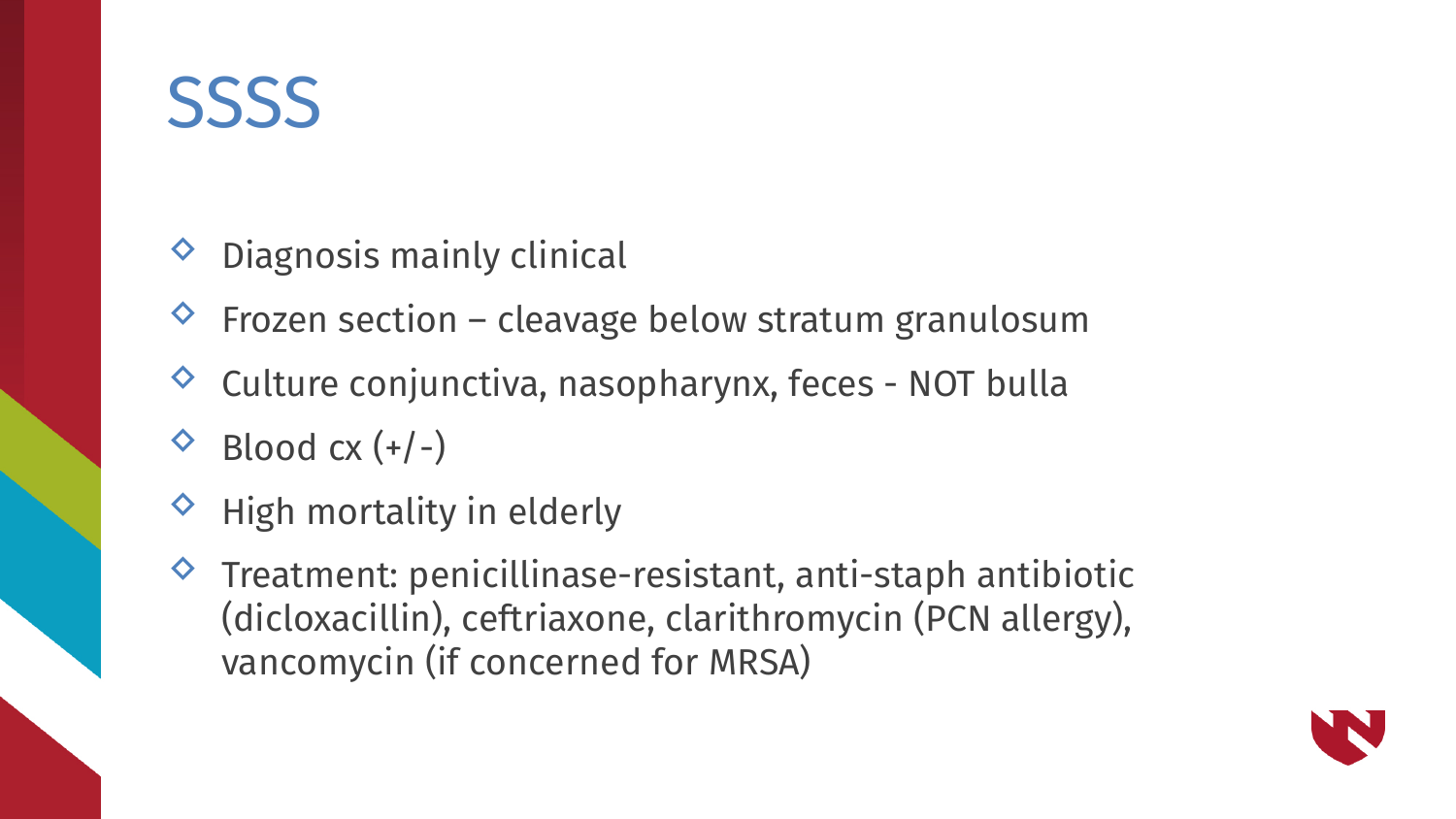

# SSSS
Diagnosis mainly clinical
Frozen section – cleavage below stratum granulosum
Culture conjunctiva, nasopharynx, feces - NOT bulla
Blood cx (+/-)
High mortality in elderly
Treatment: penicillinase-resistant, anti-staph antibiotic (dicloxacillin), ceftriaxone, clarithromycin (PCN allergy), vancomycin (if concerned for MRSA)